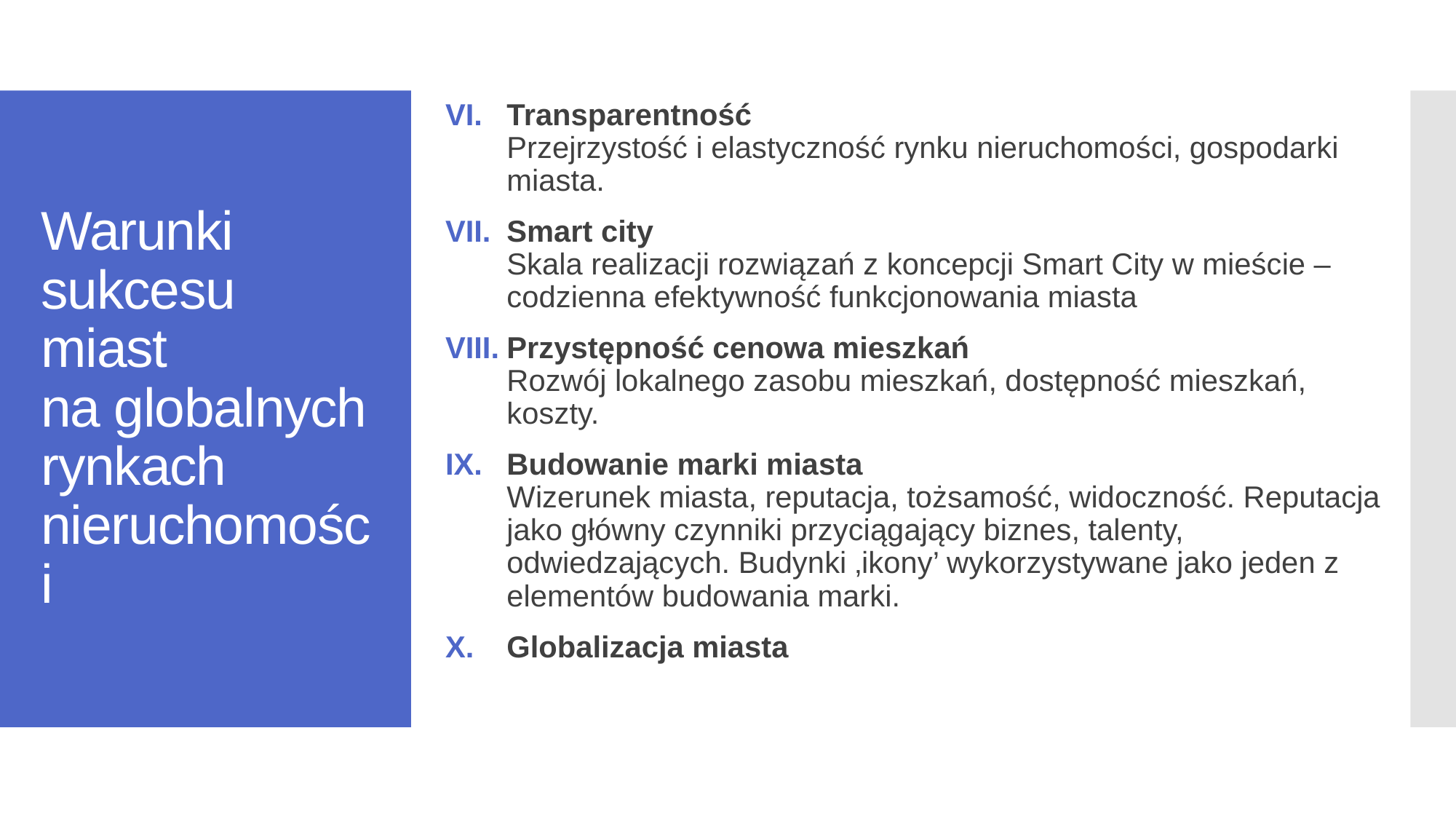

Transparentność
Przejrzystość i elastyczność rynku nieruchomości, gospodarki miasta.
Smart city
Skala realizacji rozwiązań z koncepcji Smart City w mieście – codzienna efektywność funkcjonowania miasta
Przystępność cenowa mieszkań
Rozwój lokalnego zasobu mieszkań, dostępność mieszkań, koszty.
Budowanie marki miasta
Wizerunek miasta, reputacja, tożsamość, widoczność. Reputacja jako główny czynniki przyciągający biznes, talenty, odwiedzających. Budynki ‚ikony’ wykorzystywane jako jeden z elementów budowania marki.
Globalizacja miasta
# Warunki sukcesu miast na globalnych rynkach nieruchomości